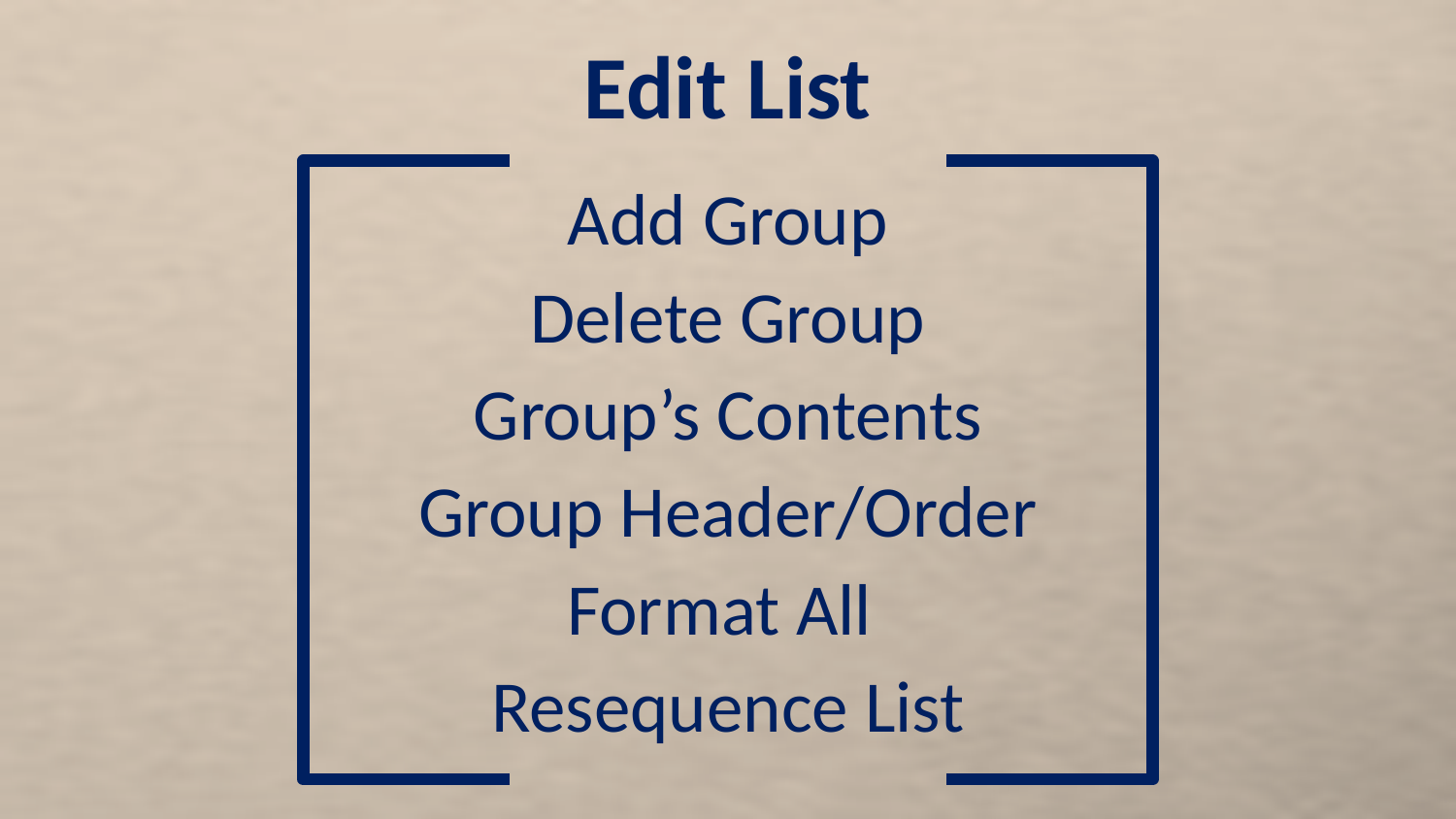

# Edit List

Add Group
Delete Group
Group’s Contents
Group Header/Order
Format All
Resequence List